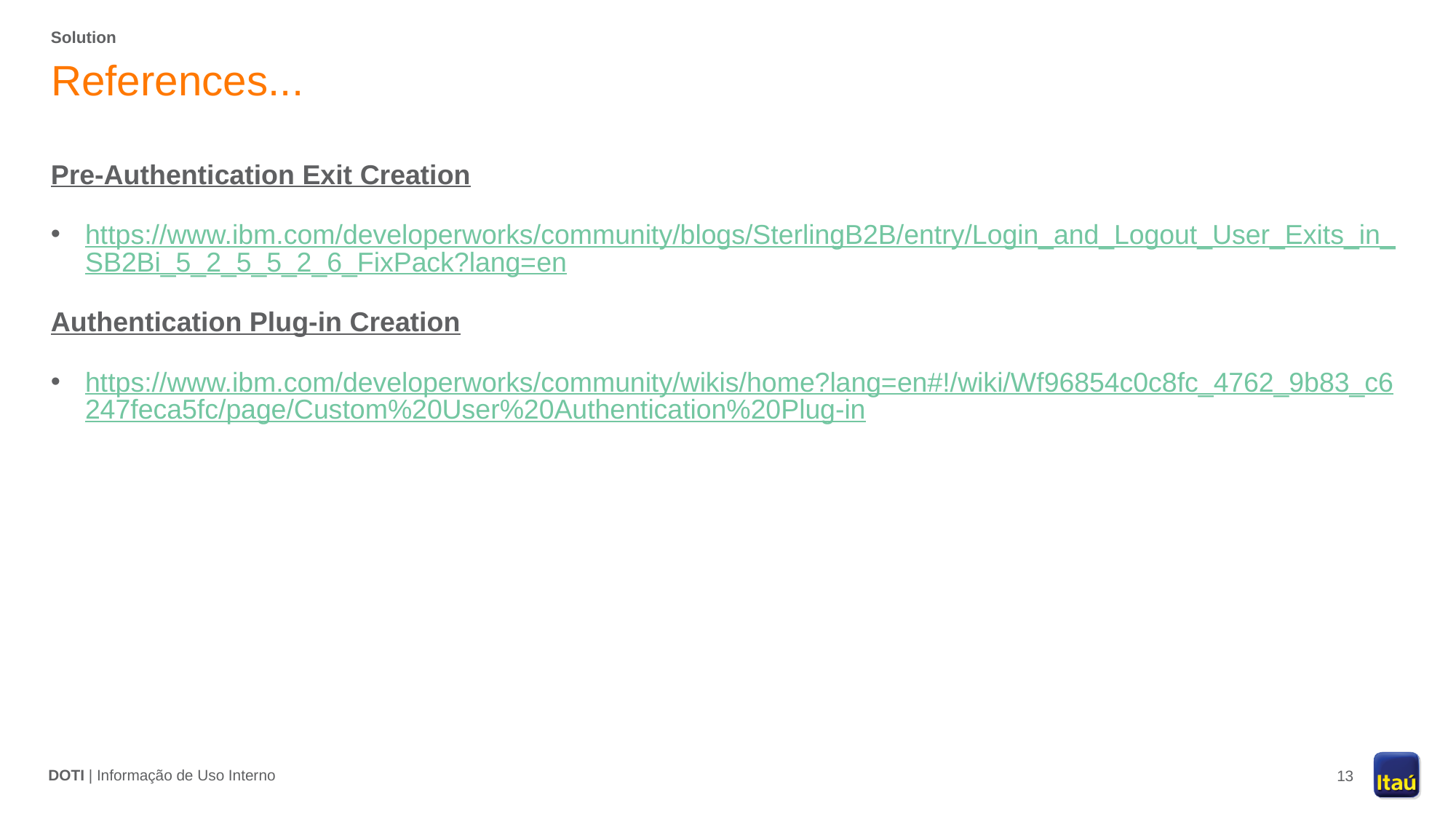

# Solution
References...
Pre-Authentication Exit Creation
https://www.ibm.com/developerworks/community/blogs/SterlingB2B/entry/Login_and_Logout_User_Exits_in_SB2Bi_5_2_5_5_2_6_FixPack?lang=en
Authentication Plug-in Creation
https://www.ibm.com/developerworks/community/wikis/home?lang=en#!/wiki/Wf96854c0c8fc_4762_9b83_c6247feca5fc/page/Custom%20User%20Authentication%20Plug-in